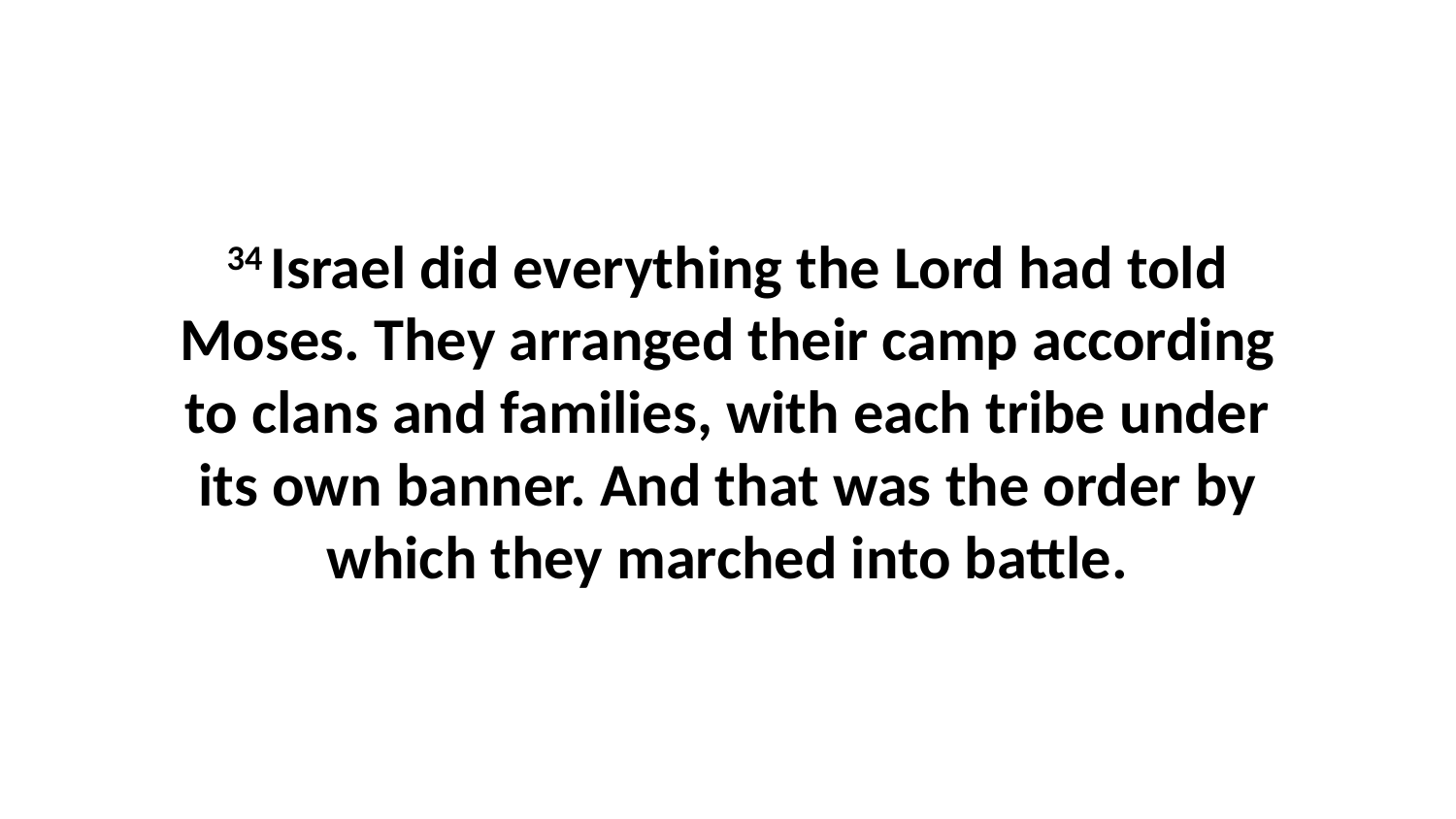

34 Israel did everything the Lord had told Moses. They arranged their camp according to clans and families, with each tribe under its own banner. And that was the order by which they marched into battle.